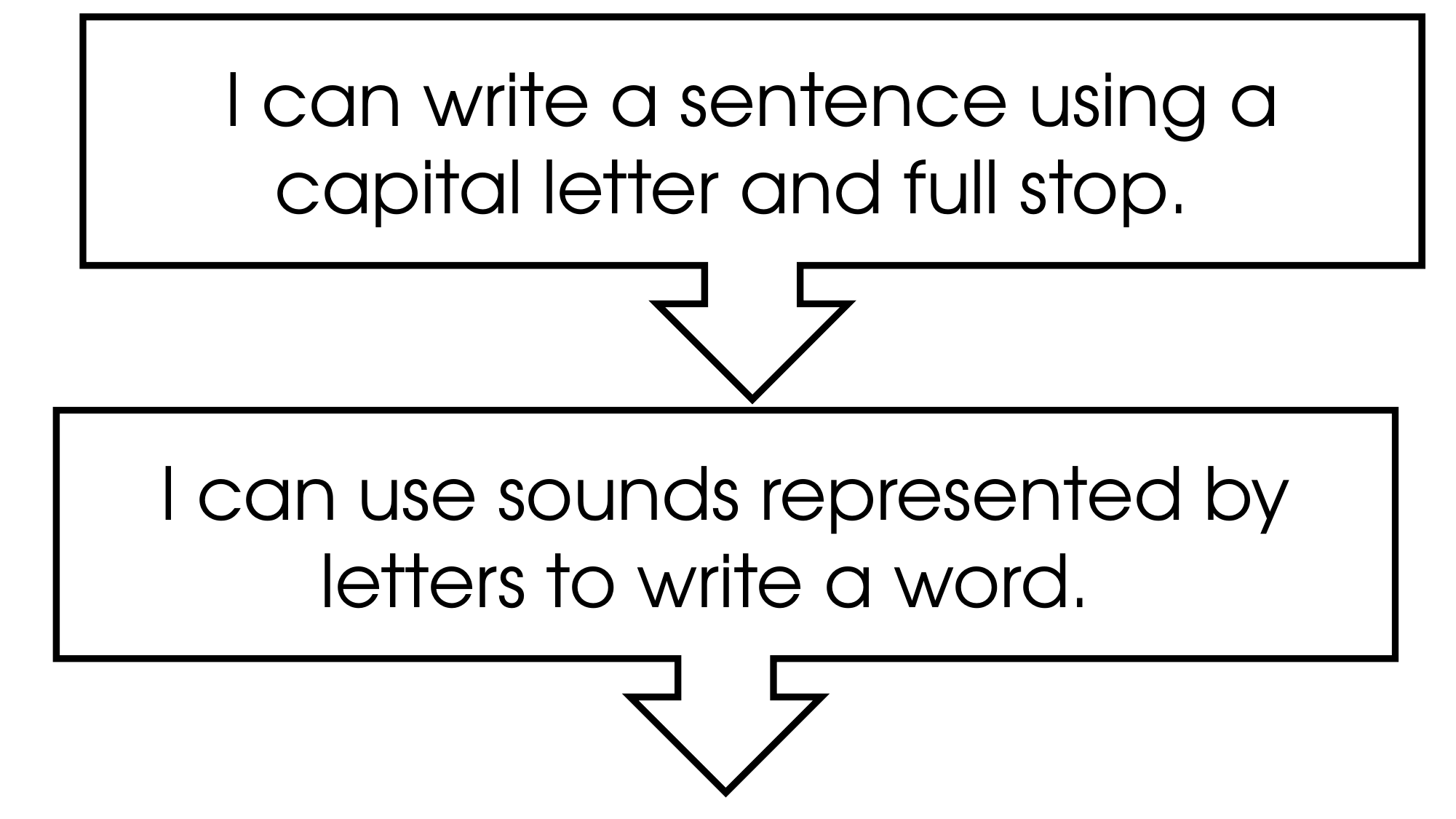

I can write a sentence using a capital letter and full stop.
I can use sounds represented by letters to write a word.